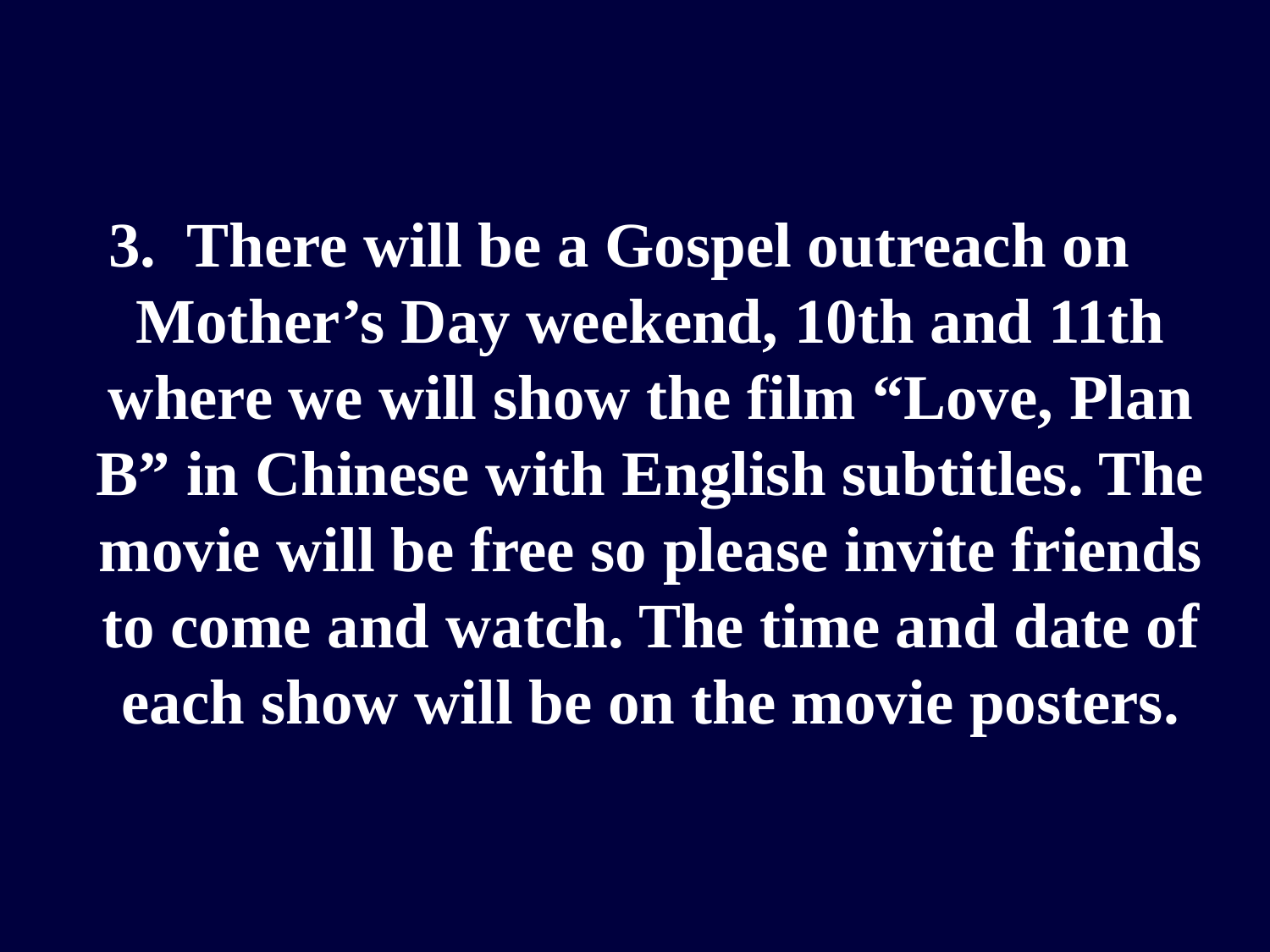

3.  There will be a Gospel outreach on Mother’s Day weekend, 10th and 11th where we will show the film “Love, Plan B” in Chinese with English subtitles. The movie will be free so please invite friends to come and watch. The time and date of each show will be on the movie posters.